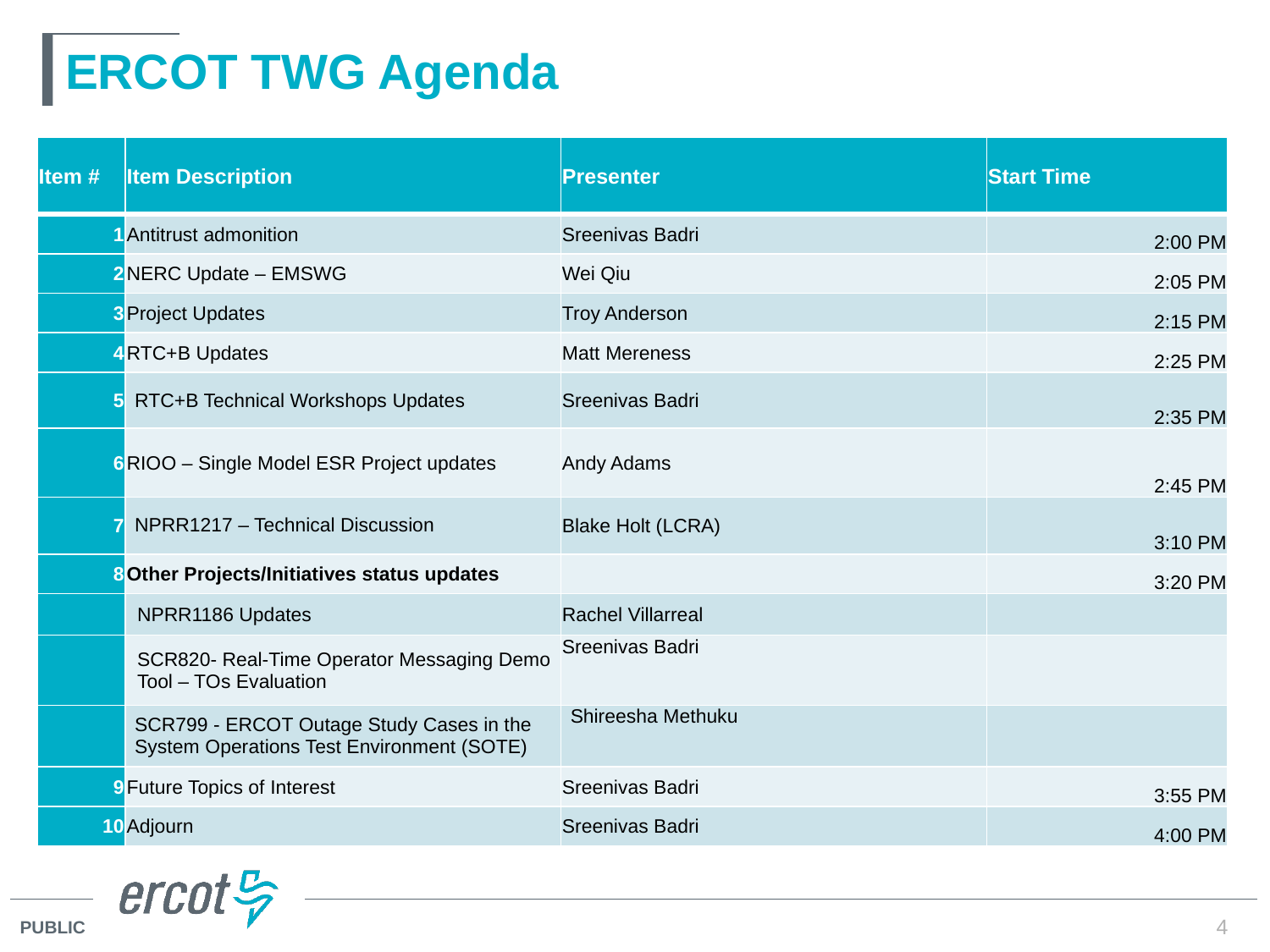

# ERCOT TWG Agenda
| Item # | Item Description | Presenter | Start Time |
| --- | --- | --- | --- |
| 1 | Antitrust admonition | Sreenivas Badri | 2:00 PM |
| 2 | NERC Update – EMSWG | Wei Qiu | 2:05 PM |
| 3 | Project Updates | Troy Anderson | 2:15 PM |
| 4 | RTC+B Updates | Matt Mereness | 2:25 PM |
| 5 | RTC+B Technical Workshops Updates | Sreenivas Badri | 2:35 PM |
| 6 | RIOO – Single Model ESR Project updates | Andy Adams | 2:45 PM |
| 7 | NPRR1217 – Technical Discussion | Blake Holt (LCRA) | 3:10 PM |
| 8 | Other Projects/Initiatives status updates |  | 3:20 PM |
|  | NPRR1186 Updates | Rachel Villarreal |  |
|  | SCR820- Real-Time Operator Messaging Demo Tool – TOs Evaluation | Sreenivas Badri |  |
|  | SCR799 - ERCOT Outage Study Cases in the System Operations Test Environment (SOTE) | Shireesha Methuku |  |
| 9 | Future Topics of Interest | Sreenivas Badri | 3:55 PM |
| 10 | Adjourn | Sreenivas Badri | 4:00 PM |
4